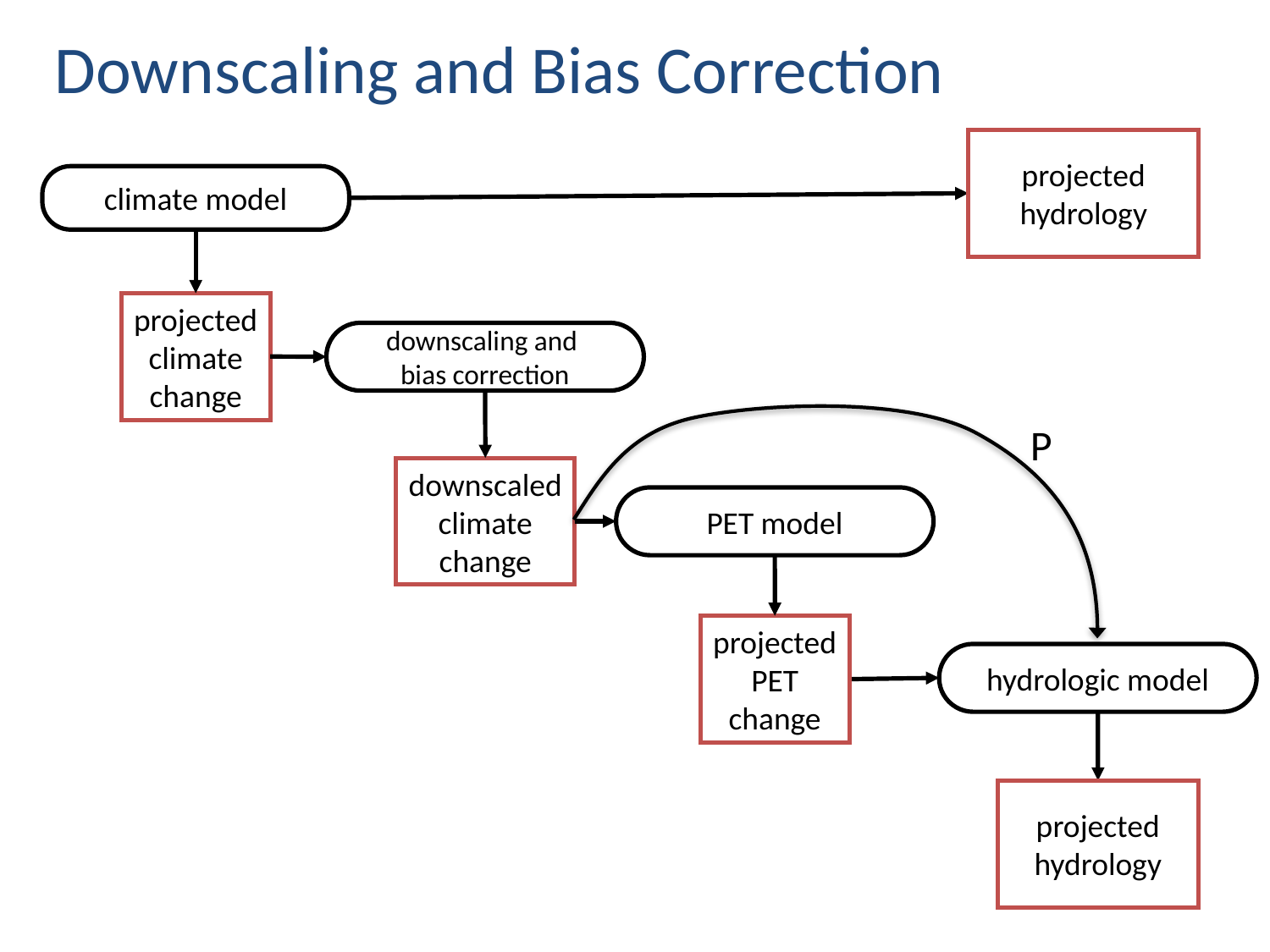

Downscaling and Bias Correction
projected
hydrology
climate model
projected
climate
change
downscaling and
bias correction

P
downscaled
climate
change
PET model
projected
PET
change
hydrologic model
projected
hydrology